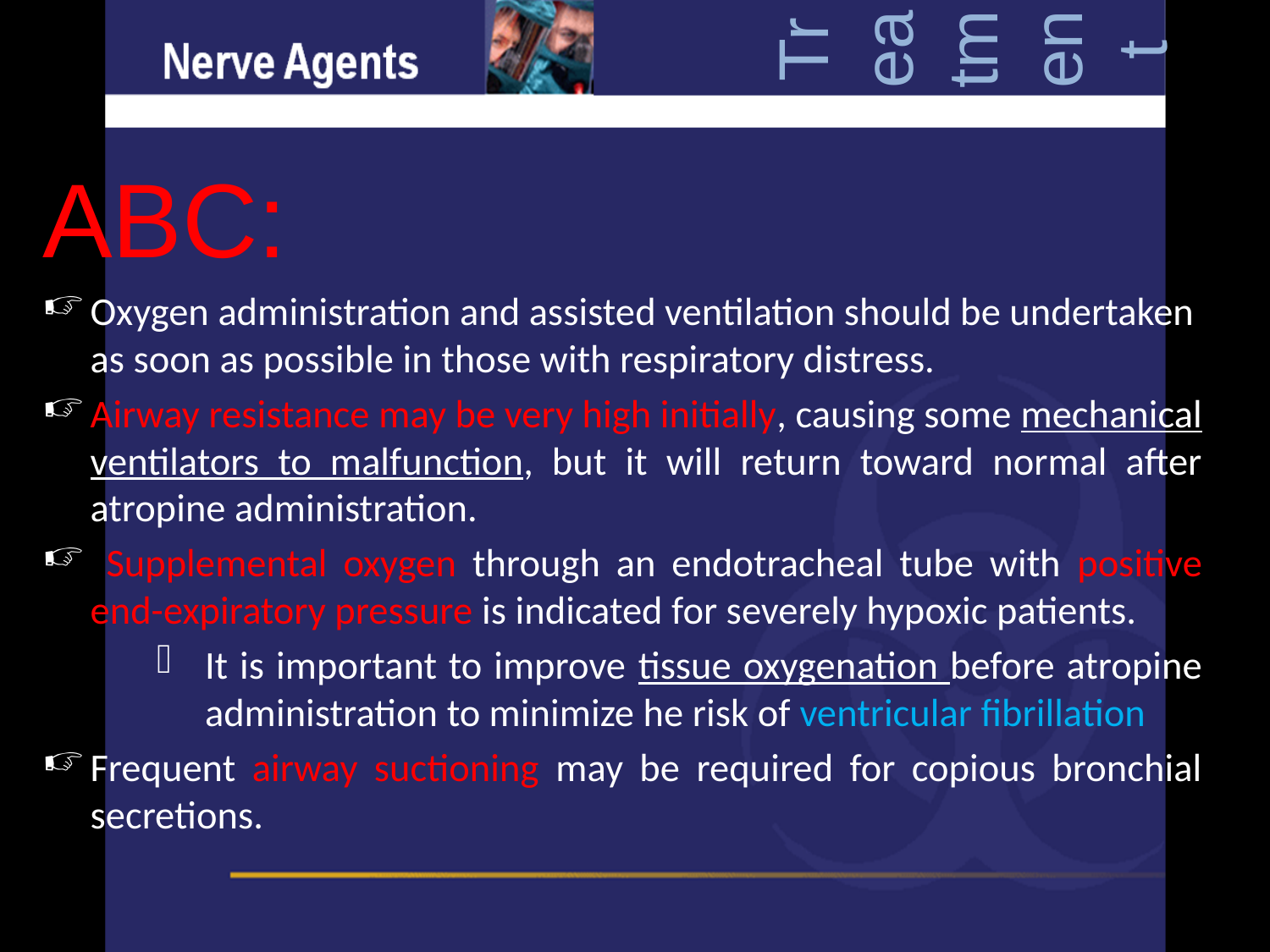

Treatment
ABC:
Oxygen administration and assisted ventilation should be undertaken as soon as possible in those with respiratory distress.
Airway resistance may be very high initially, causing some mechanical ventilators to malfunction, but it will return toward normal after atropine administration.
 Supplemental oxygen through an endotracheal tube with positive end-expiratory pressure is indicated for severely hypoxic patients.
It is important to improve tissue oxygenation before atropine administration to minimize he risk of ventricular fibrillation
Frequent airway suctioning may be required for copious bronchial secretions.